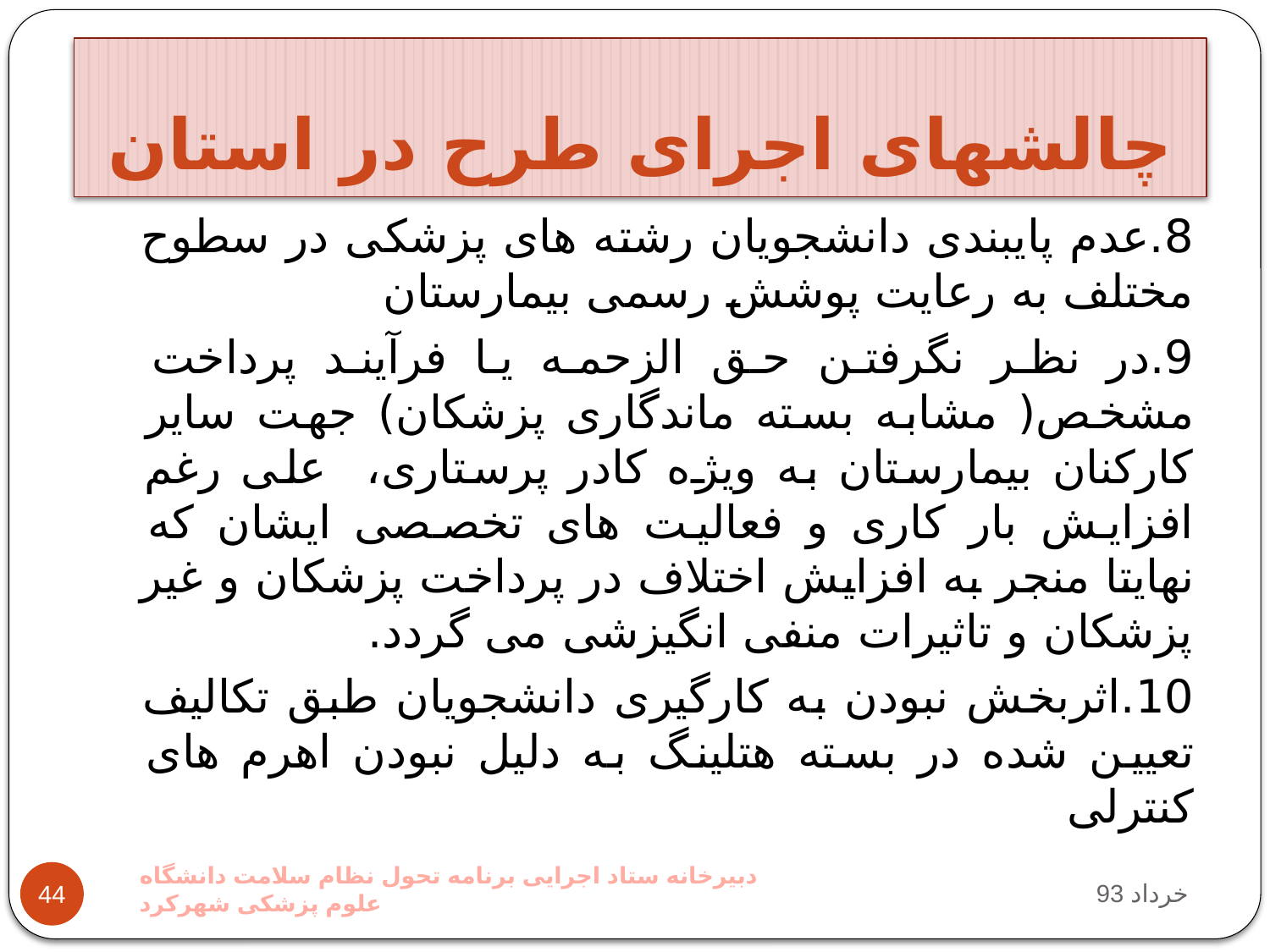

# چالشهای اجرای طرح در استان
8.عدم پایبندی دانشجویان رشته های پزشکی در سطوح مختلف به رعایت پوشش رسمی بیمارستان
9.در نظر نگرفتن حق الزحمه یا فرآیند پرداخت مشخص( مشابه بسته ماندگاری پزشکان) جهت سایر کارکنان بیمارستان به ویژه کادر پرستاری،  علی رغم افزایش بار کاری و فعالیت های تخصصی ایشان که نهایتا منجر به افزایش اختلاف در پرداخت پزشکان و غیر پزشکان و تاثیرات منفی انگیزشی می گردد.
10.اثربخش نبودن به کارگیری دانشجویان طبق تکالیف تعیین شده در بسته هتلینگ به دلیل نبودن اهرم های کنترلی

دبیرخانه ستاد اجرایی برنامه تحول نظام سلامت دانشگاه علوم پزشکی شهرکرد
93 خرداد
44